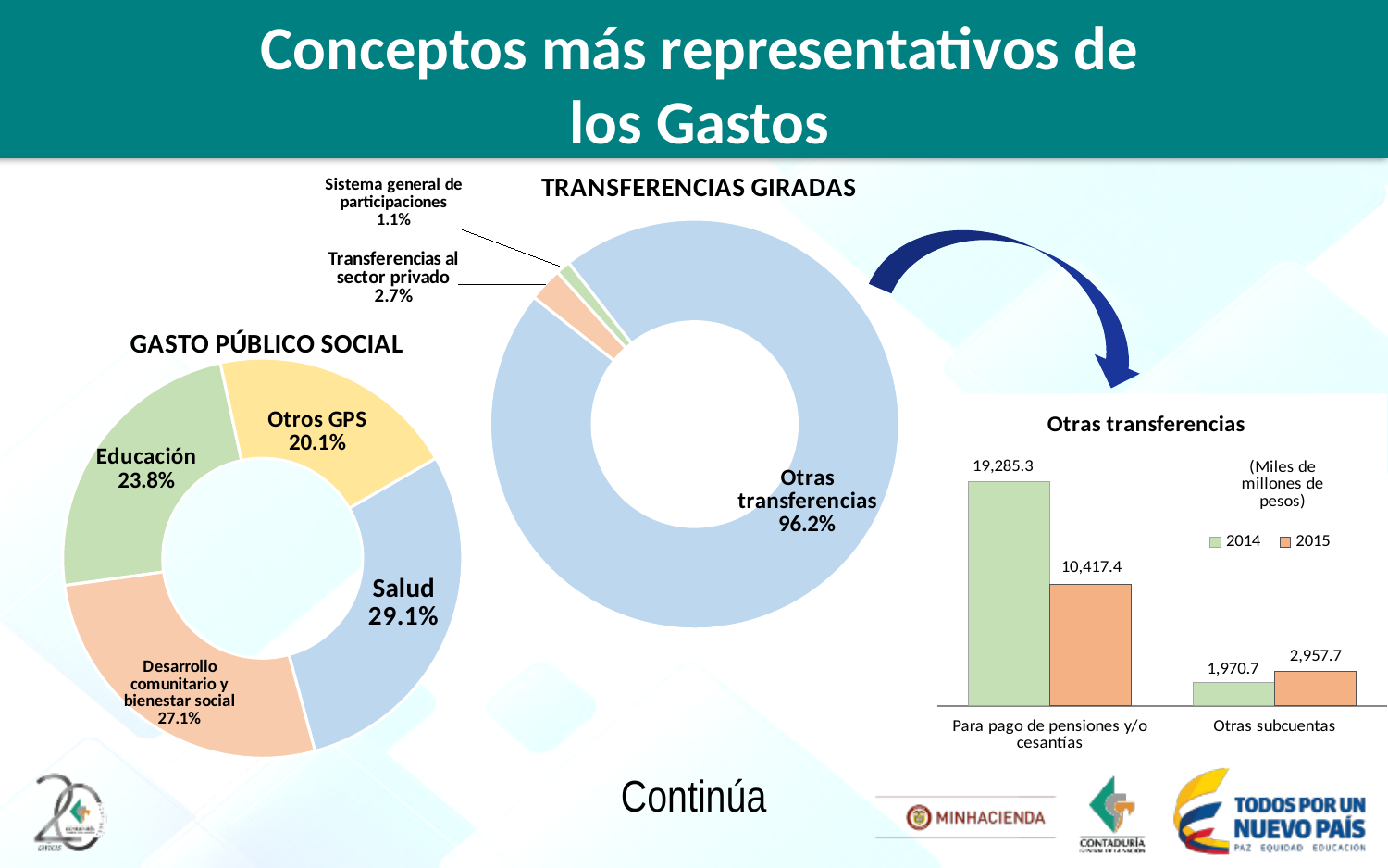

Conceptos más representativos de los Gastos

### Chart: TRANSFERENCIAS GIRADAS

| Category | Ventas |
|---|---|
| Otras transferencias | 13375126667.0 |
| Transferencias al sector privado | 371981897.0 |
| Sistema general de participaciones | 157682545.0 |

### Chart: GASTO PÚBLICO SOCIAL

| Category | Ventas |
|---|---|
| Salud | 21914369526.0 |
| Desarrollo comunitario y bienestar social | 20369923037.0 |
| Educación | 17896594394.0 |
| Otros GPS | 15105029201.0 |

### Chart: Otras transferencias

| Category | 2014 | 2015 |
|---|---|---|
| Para pago de pensiones y/o cesantías | 19285332142.0 | 10417408262.0 |
| Otras subcuentas | 1970689084.0 | 2957718405.0 |
Continúa